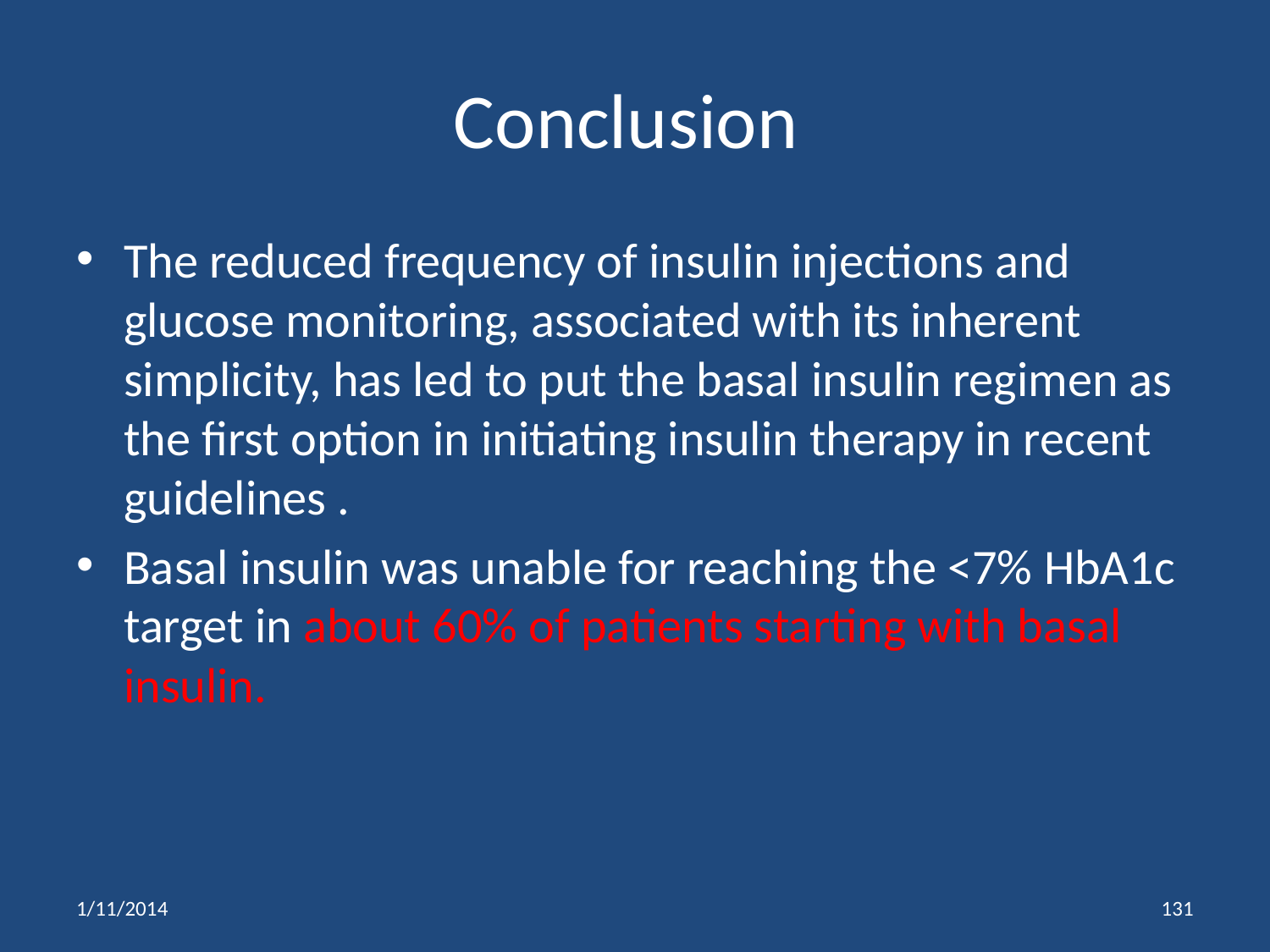

# Conclusion
The reduced frequency of insulin injections and glucose monitoring, associated with its inherent simplicity, has led to put the basal insulin regimen as the first option in initiating insulin therapy in recent guidelines .
Basal insulin was unable for reaching the <7% HbA1c target in about 60% of patients starting with basal insulin.
1/11/2014

131